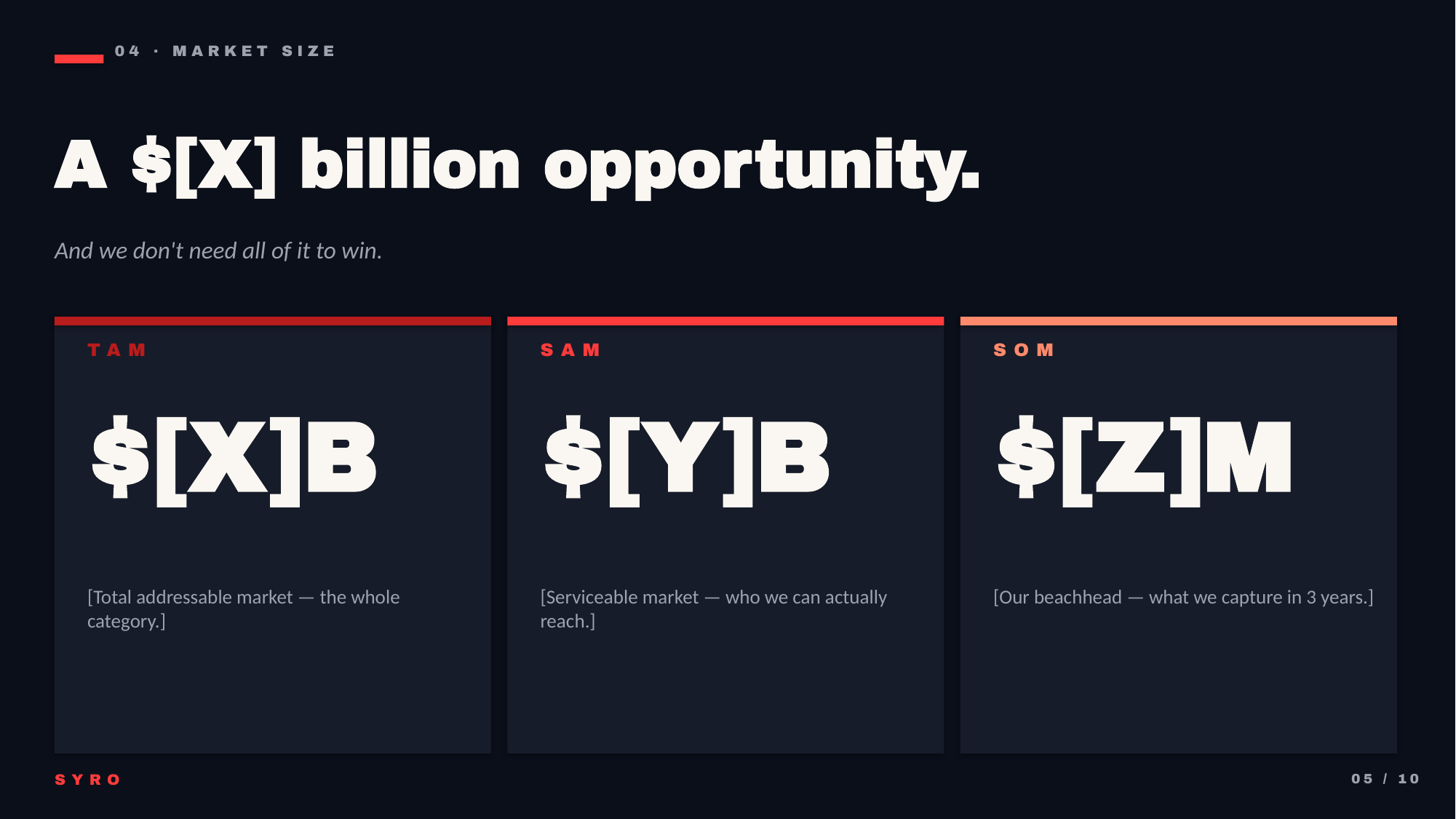

04 · MARKET SIZE

A $[X] billion opportunity.
And we don't need all of it to win.

TAM
SAM
SOM
$[X]B
$[Y]B
$[Z]M
[Total addressable market — the whole category.]
[Serviceable market — who we can actually reach.]
[Our beachhead — what we capture in 3 years.]
SYRO
05 / 10